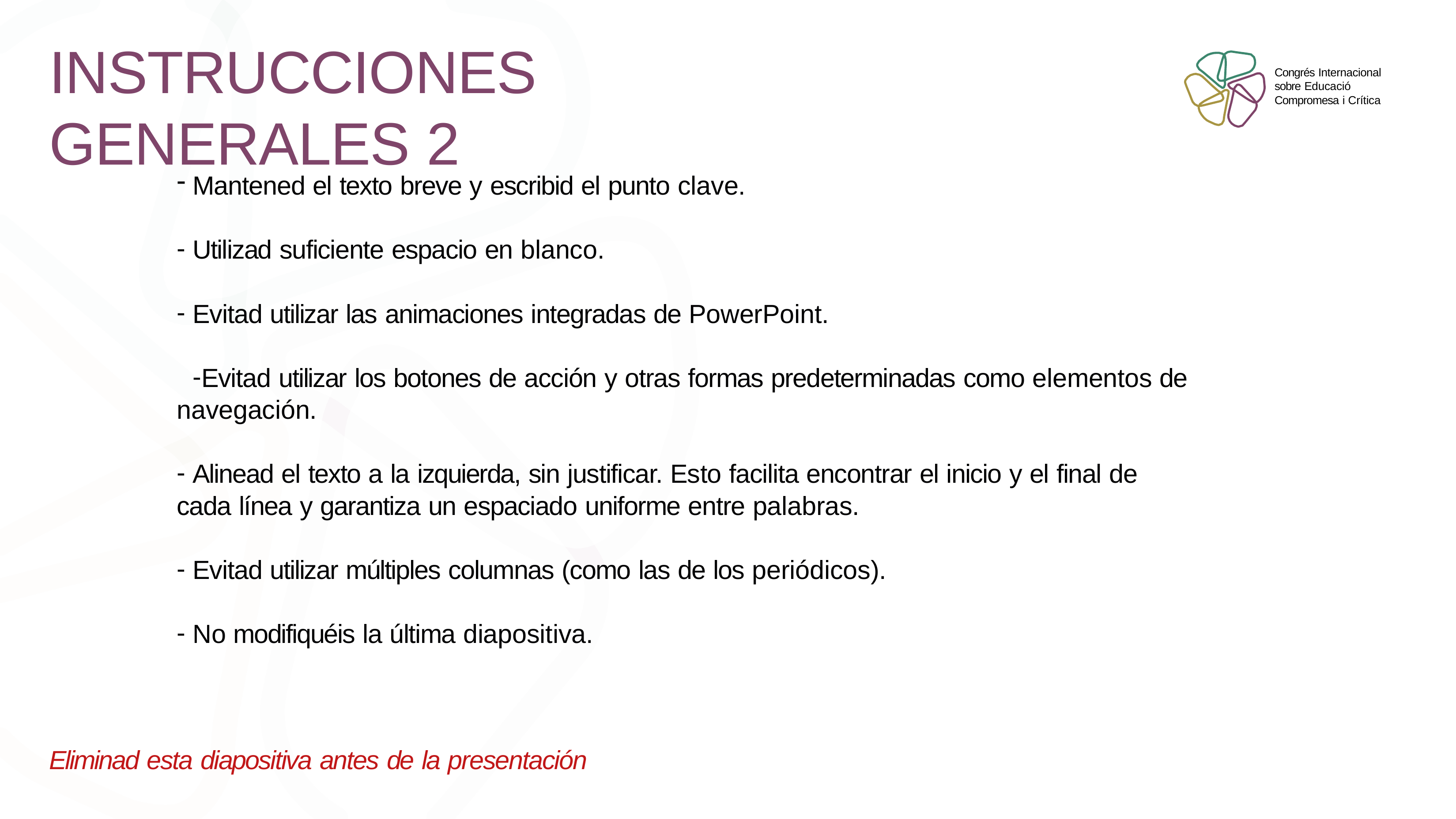

# INSTRUCCIONES GENERALES 2
Congrés Internacional sobre Educació Compromesa i Crítica
Mantened el texto breve y escribid el punto clave.

Utilizad suficiente espacio en blanco.

Evitad utilizar las animaciones integradas de PowerPoint.

Evitad utilizar los botones de acción y otras formas predeterminadas como elementos de navegación.

Alinead el texto a la izquierda, sin justificar. Esto facilita encontrar el inicio y el final de
cada línea y garantiza un espaciado uniforme entre palabras.

Evitad utilizar múltiples columnas (como las de los periódicos).

No modifiquéis la última diapositiva.
Eliminad esta diapositiva antes de la presentación